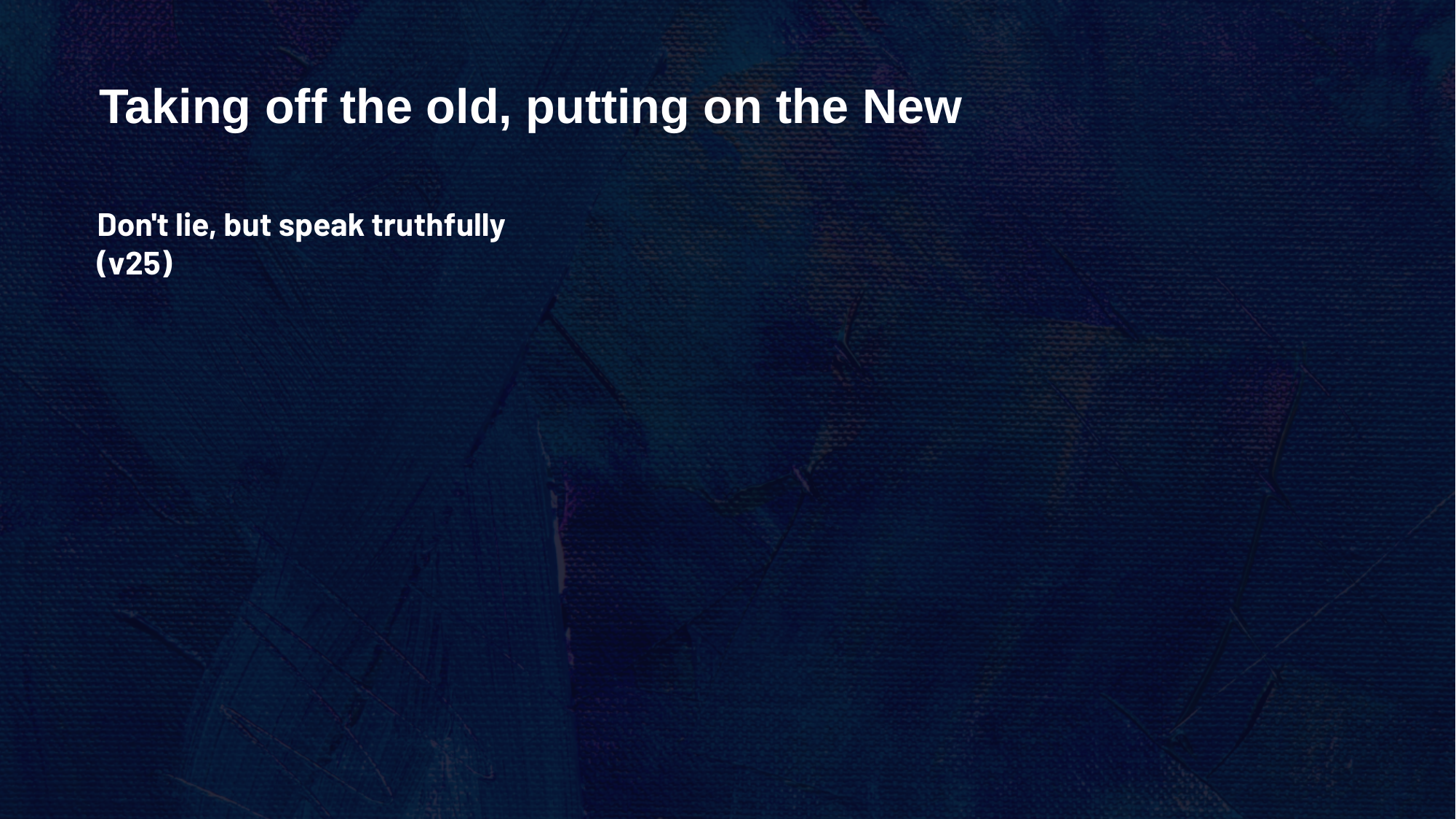

Taking off the old, putting on the New
Don't lie, but speak truthfully (v25)